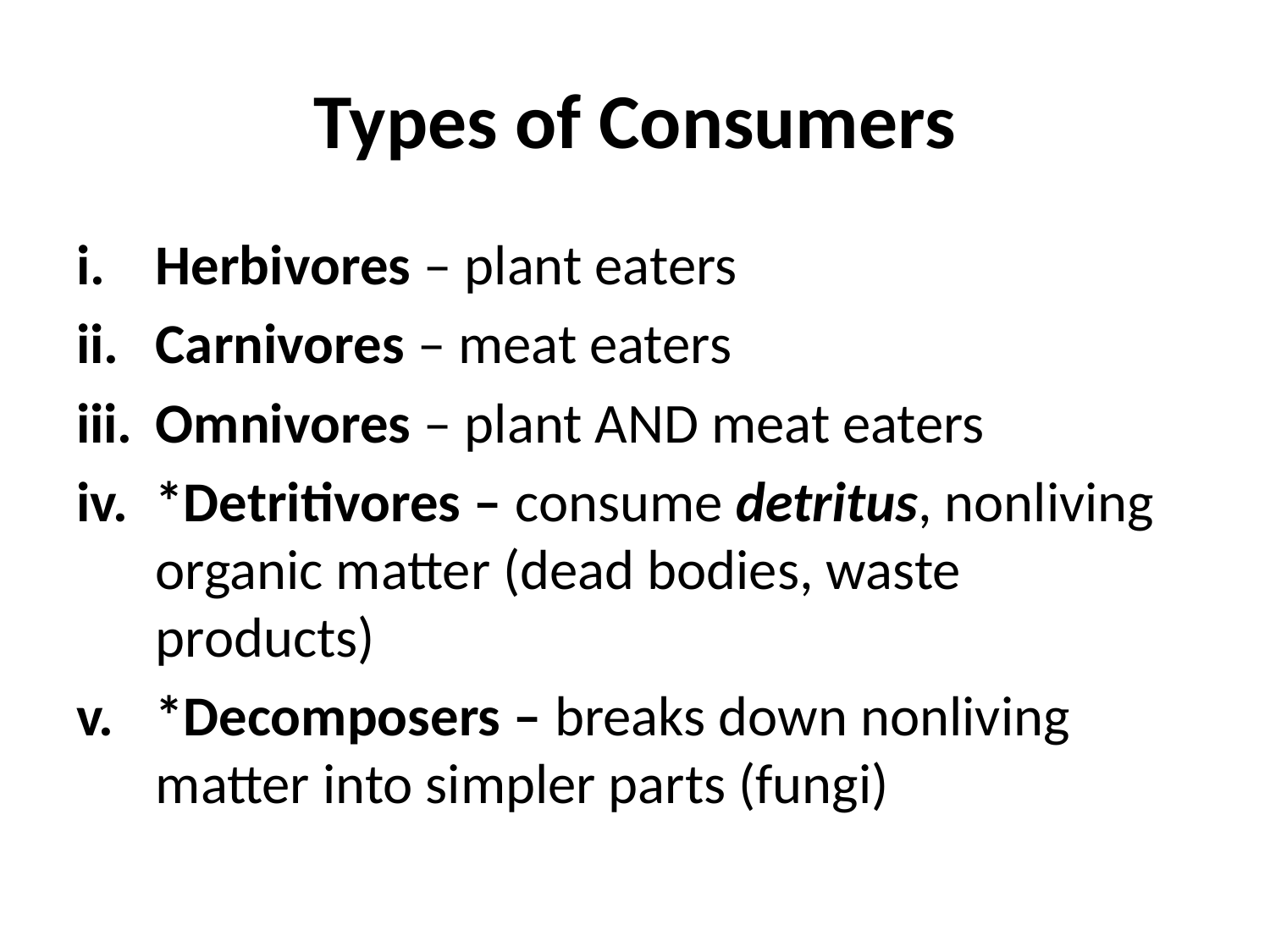

# Types of Consumers
Herbivores – plant eaters
Carnivores – meat eaters
Omnivores – plant AND meat eaters
*Detritivores – consume detritus, nonliving organic matter (dead bodies, waste products)
*Decomposers – breaks down nonliving matter into simpler parts (fungi)